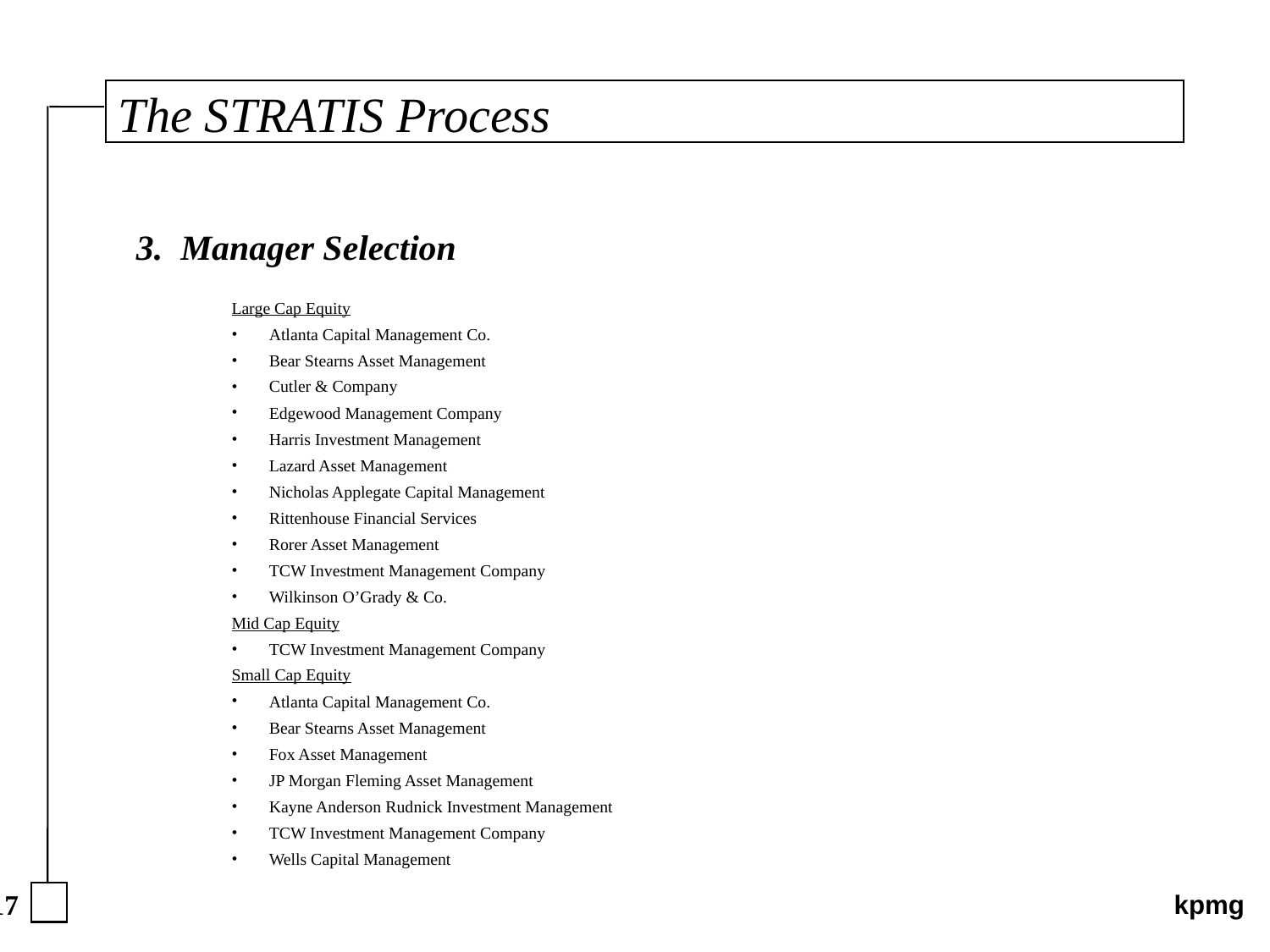

# The STRATIS Process
3.  Manager Selection
Large Cap Equity
Atlanta Capital Management Co.
Bear Stearns Asset Management
Cutler & Company
Edgewood Management Company
Harris Investment Management
Lazard Asset Management
Nicholas Applegate Capital Management
Rittenhouse Financial Services
Rorer Asset Management
TCW Investment Management Company
Wilkinson O’Grady & Co.
Mid Cap Equity
TCW Investment Management Company
Small Cap Equity
Atlanta Capital Management Co.
Bear Stearns Asset Management
Fox Asset Management
JP Morgan Fleming Asset Management
Kayne Anderson Rudnick Investment Management
TCW Investment Management Company
Wells Capital Management